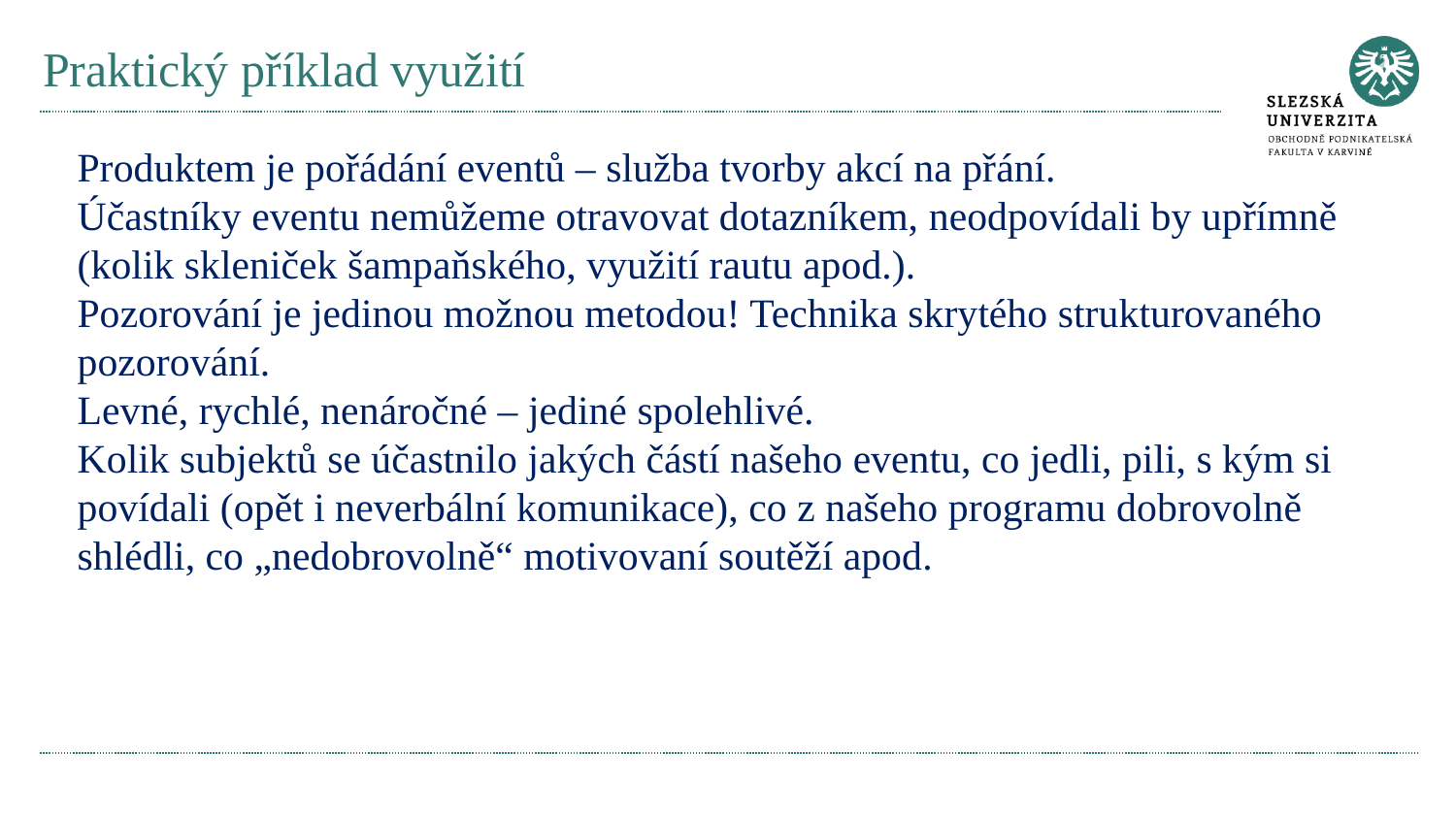

# Praktický příklad využití
Produktem je pořádání eventů – služba tvorby akcí na přání.
Účastníky eventu nemůžeme otravovat dotazníkem, neodpovídali by upřímně (kolik skleniček šampaňského, využití rautu apod.).
Pozorování je jedinou možnou metodou! Technika skrytého strukturovaného pozorování.
Levné, rychlé, nenáročné – jediné spolehlivé.
Kolik subjektů se účastnilo jakých částí našeho eventu, co jedli, pili, s kým si povídali (opět i neverbální komunikace), co z našeho programu dobrovolně shlédli, co „nedobrovolně“ motivovaní soutěží apod.